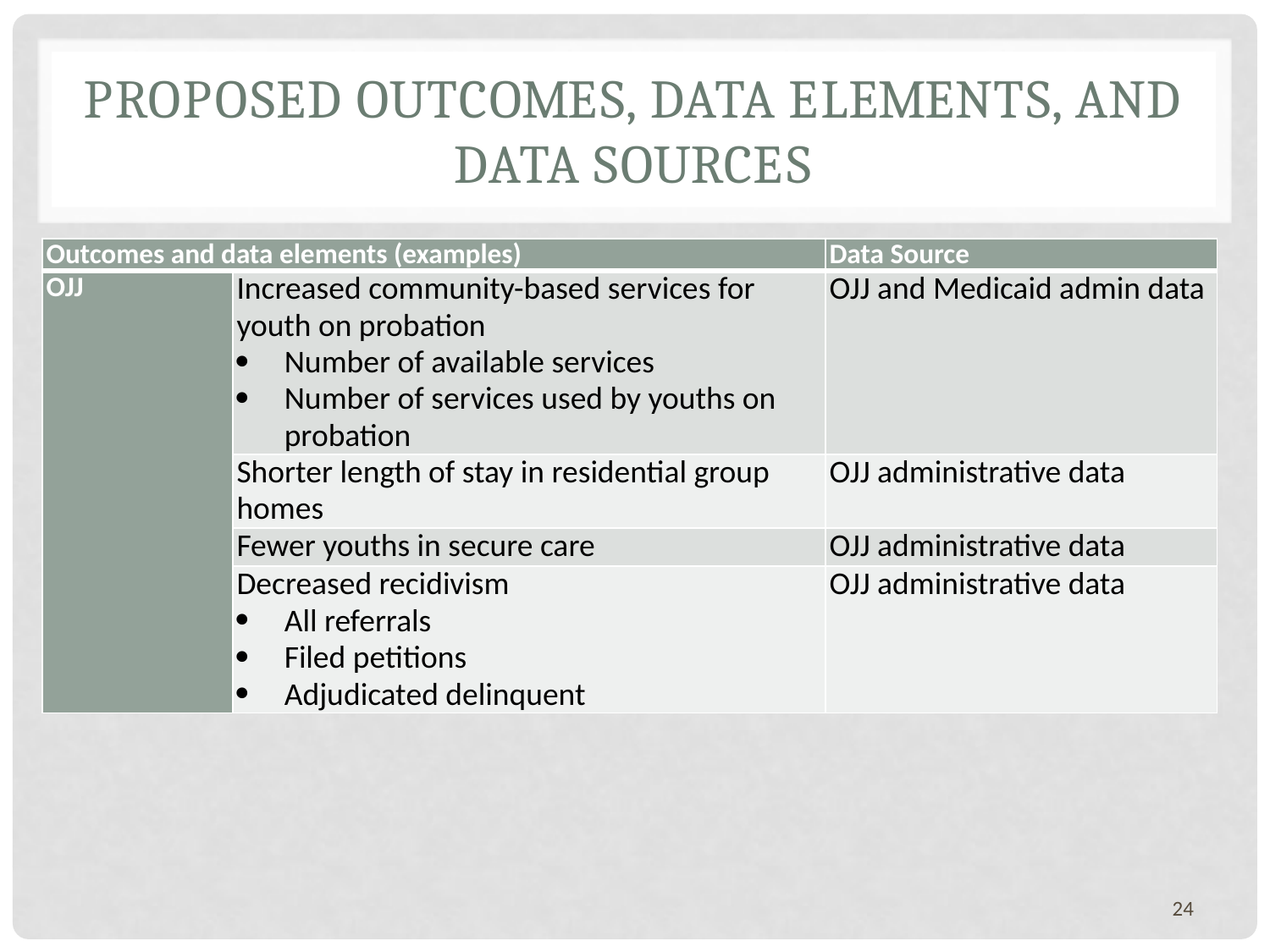

# Proposed Outcomes, data elements, and Data Sources
| Outcomes and data elements (examples) |  | Data Source |
| --- | --- | --- |
| OJJ | Increased community-based services for youth on probation Number of available services Number of services used by youths on probation | OJJ and Medicaid admin data |
|  | Shorter length of stay in residential group homes | OJJ administrative data |
|  | Fewer youths in secure care | OJJ administrative data |
|  | Decreased recidivism All referrals Filed petitions Adjudicated delinquent | OJJ administrative data |
24